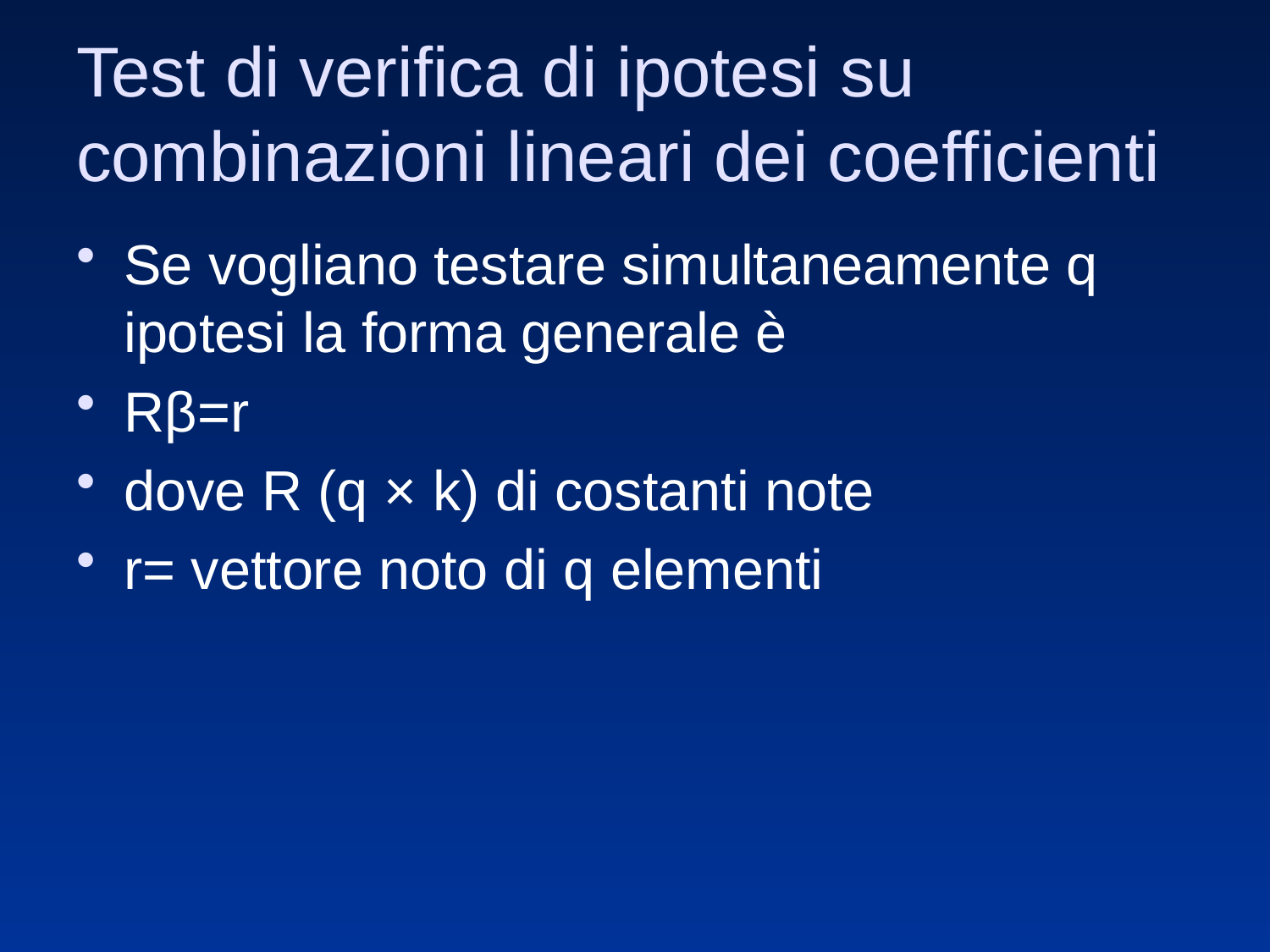

# Test di verifica di ipotesi su combinazioni lineari dei coefficienti
Se vogliano testare simultaneamente q ipotesi la forma generale è
Rβ=r
dove R (q × k) di costanti note
r= vettore noto di q elementi